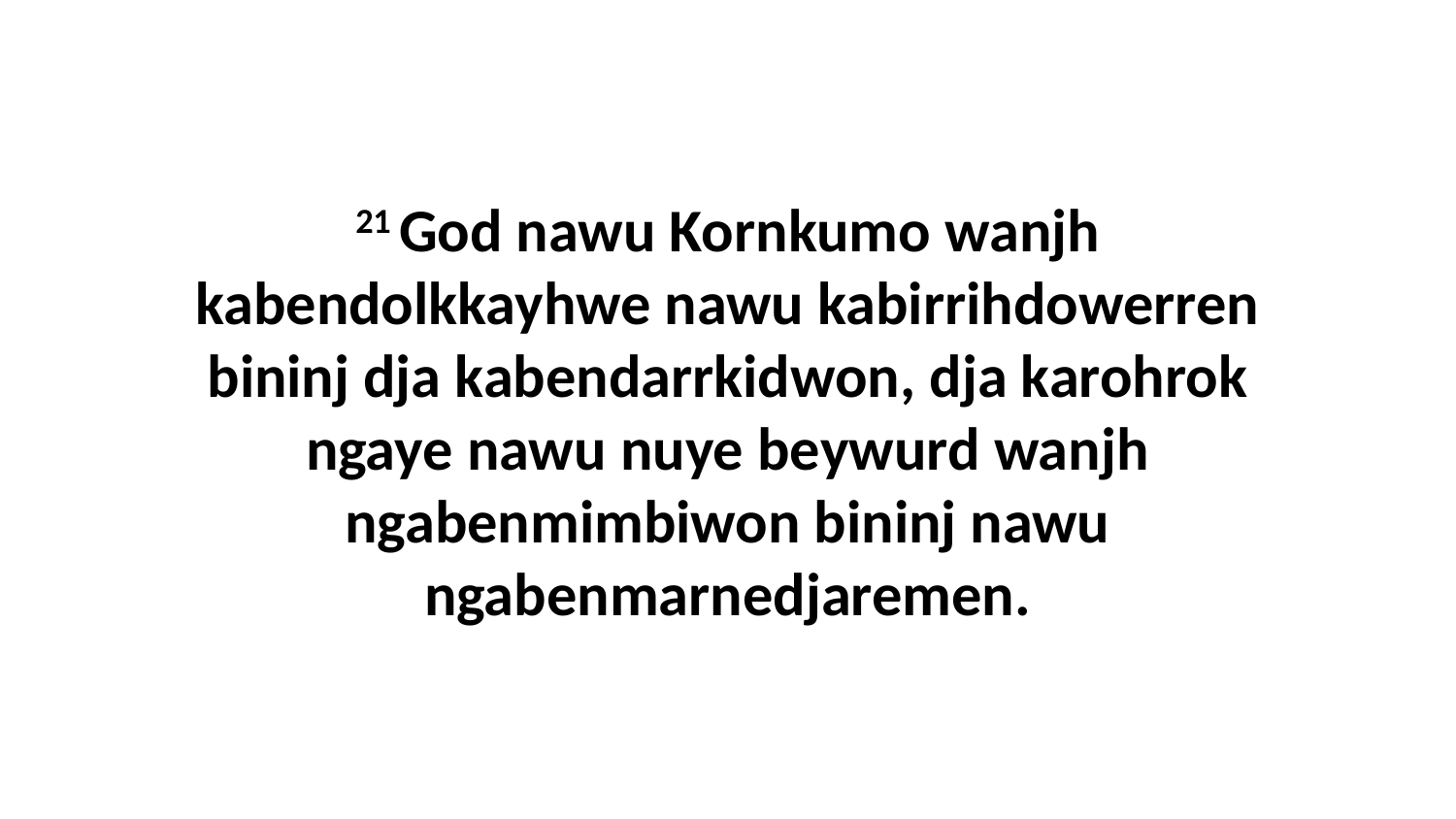

21 God nawu Kornkumo wanjh kabendolkkayhwe nawu kabirrihdowerren bininj dja kabendarrkidwon, dja karohrok ngaye nawu nuye beywurd wanjh ngabenmimbiwon bininj nawu ngabenmarnedjaremen.